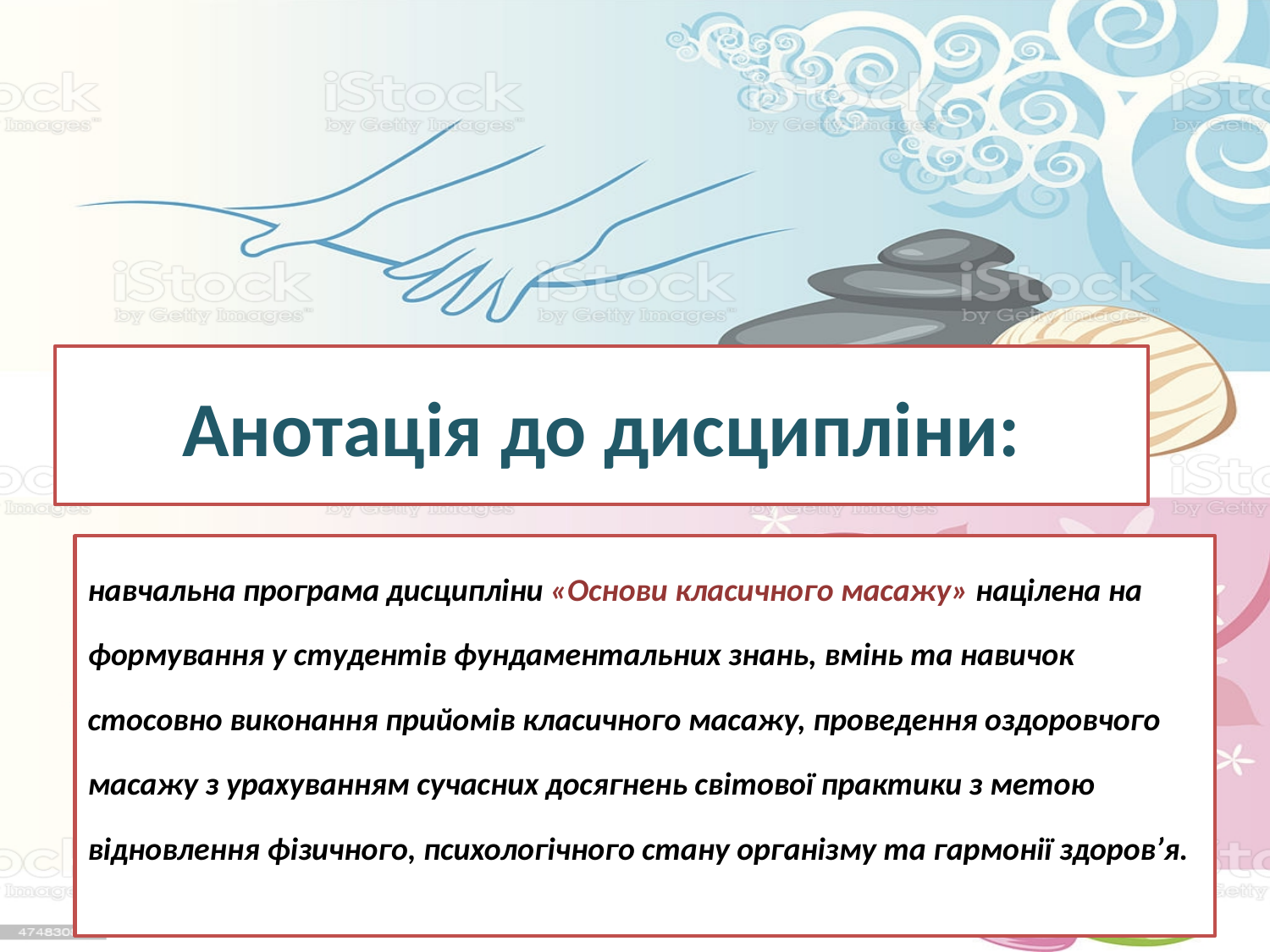

# Анотація до дисципліни:
навчальна програма дисципліни «Основи класичного масажу» націлена на формування у студентів фундаментальних знань, вмінь та навичок стосовно виконання прийомів класичного масажу, проведення оздоровчого масажу з урахуванням сучасних досягнень світової практики з метою відновлення фізичного, психологічного стану організму та гармонії здоров’я.